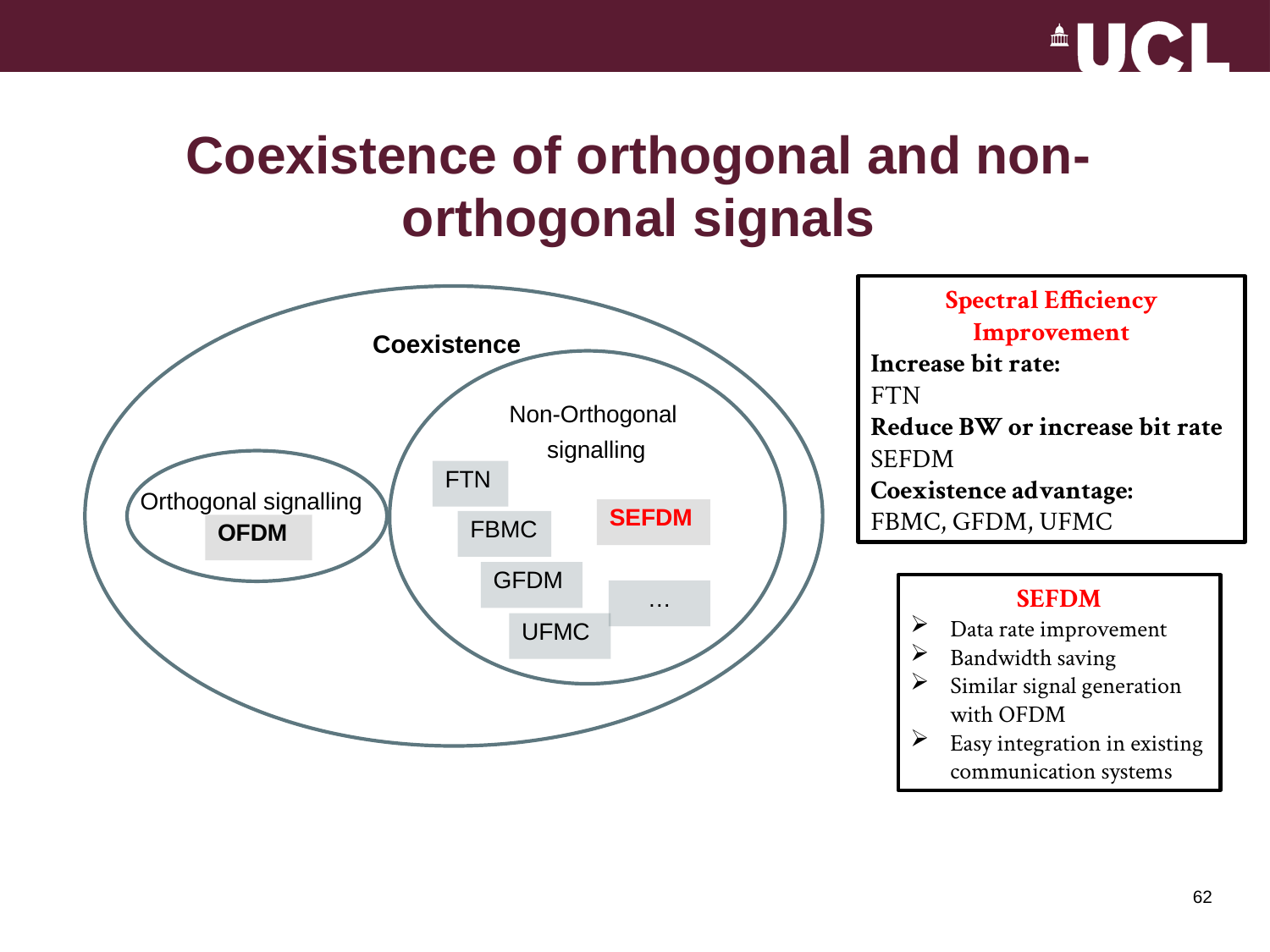

# Coexistence of orthogonal and non-orthogonal signals
Spectral Efficiency Improvement
Increase bit rate:
FTN
Reduce BW or increase bit rate
SEFDM
Coexistence advantage:
FBMC, GFDM, UFMC

Coexistence

Non-Orthogonal
signalling

FTN

Orthogonal signalling

SEFDM

FBMC

OFDM

GFDM

SEFDM
Data rate improvement
Bandwidth saving
Similar signal generation with OFDM
Easy integration in existing communication systems
…

UFMC

62